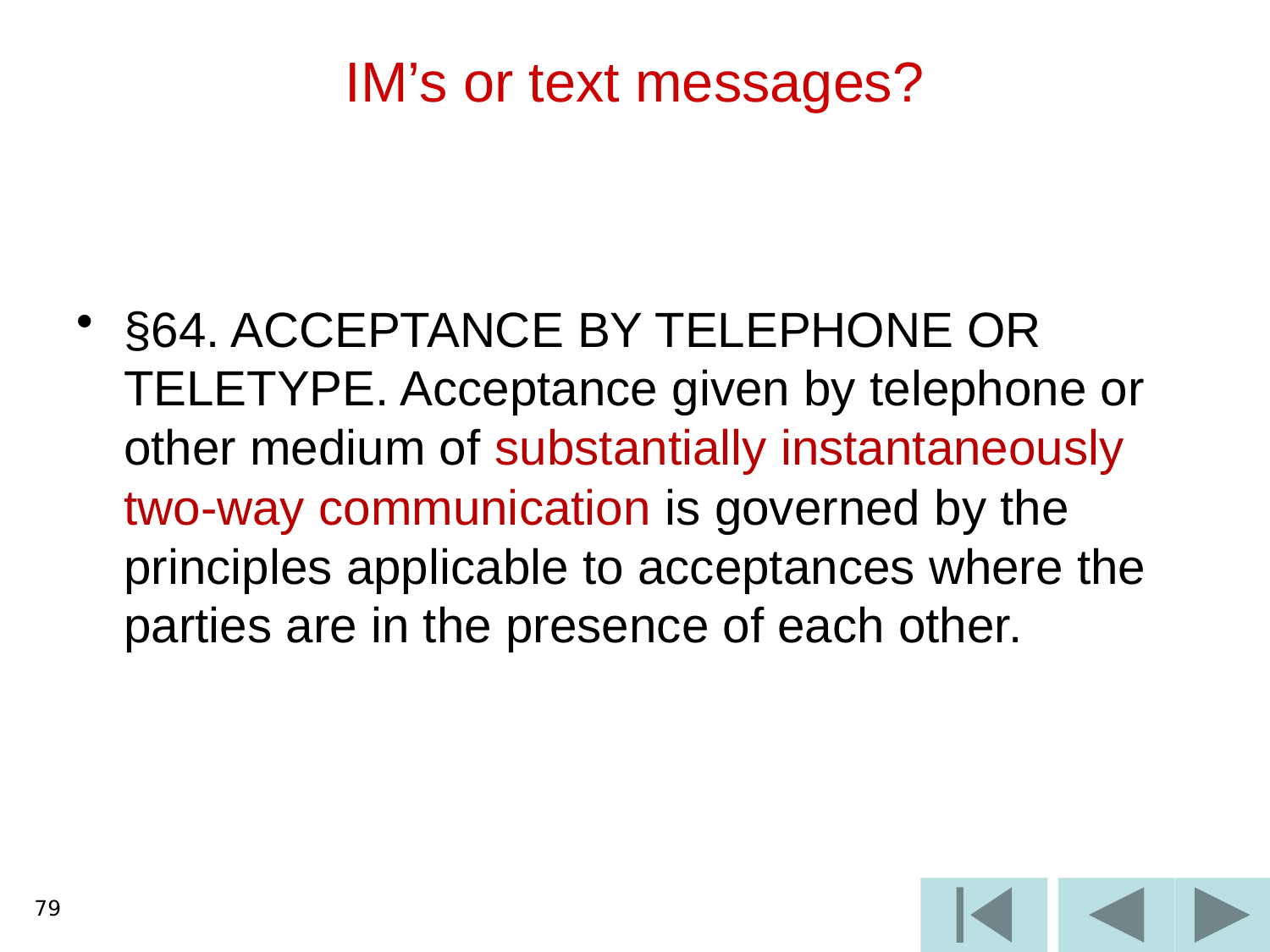

# IM’s or text messages?

§64. ACCEPTANCE BY TELEPHONE OR TELETYPE. Acceptance given by telephone or other medium of substantially instantaneously two-way communication is governed by the principles applicable to acceptances where the parties are in the presence of each other.

79